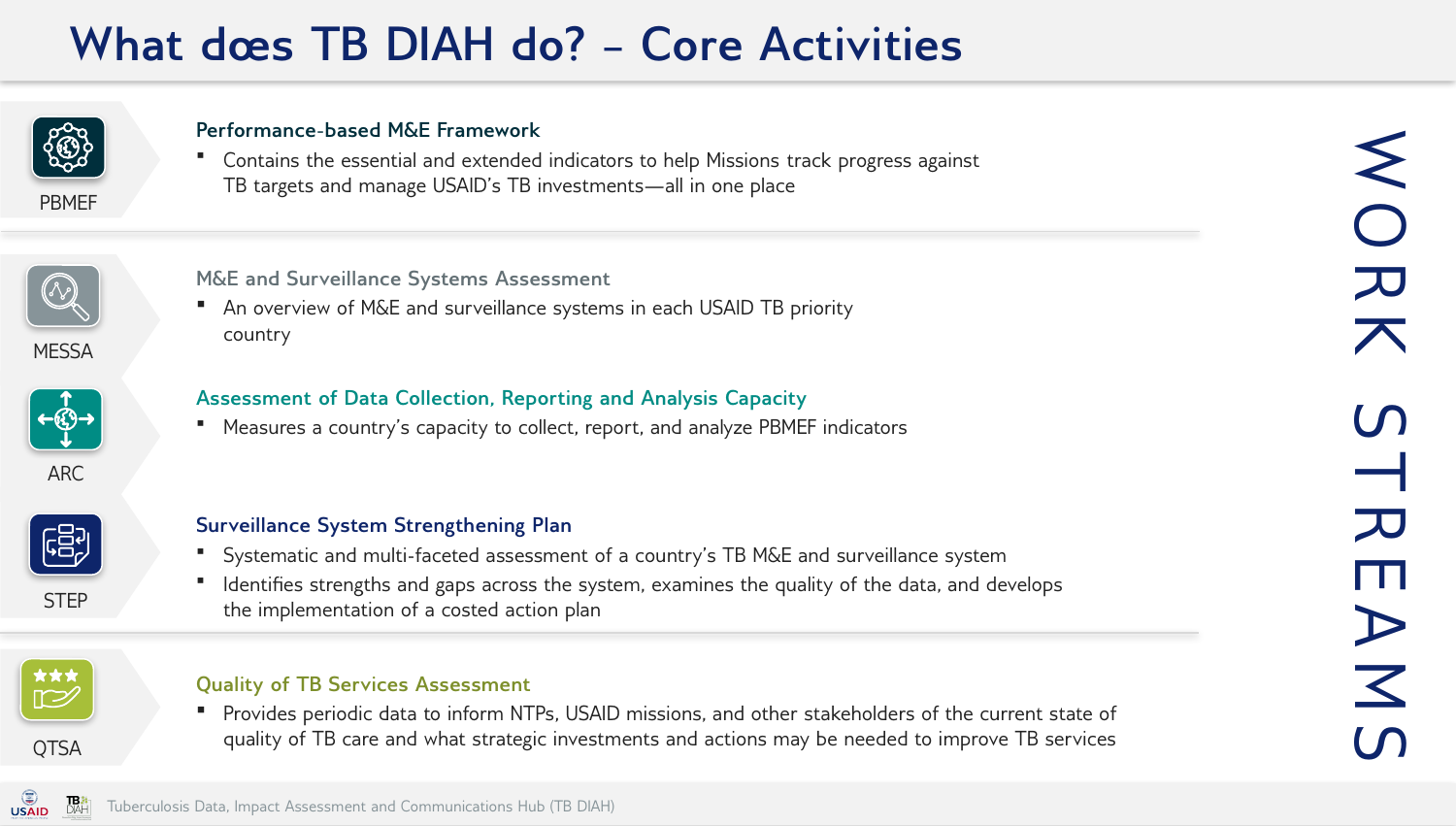

# What does TB DIAH do? – Core Activities

Performance-based M&E Framework
Contains the essential and extended indicators to help Missions track progress against TB targets and manage USAID’s TB investments—all in one place

PBMEF

M&E and Surveillance Systems Assessment
An overview of M&E and surveillance systems in each USAID TB priority country

MESSA

Assessment of Data Collection, Reporting and Analysis Capacity
Measures a country’s capacity to collect, report, and analyze PBMEF indicators

ARC

Surveillance System Strengthening Plan
Systematic and multi-faceted assessment of a country’s TB M&E and surveillance system
Identifies strengths and gaps across the system, examines the quality of the data, and develops the implementation of a costed action plan

STEP
WORK STREAMS

QTSA
Quality of TB Services Assessment
Provides periodic data to inform NTPs, USAID missions, and other stakeholders of the current state of quality of TB care and what strategic investments and actions may be needed to improve TB services